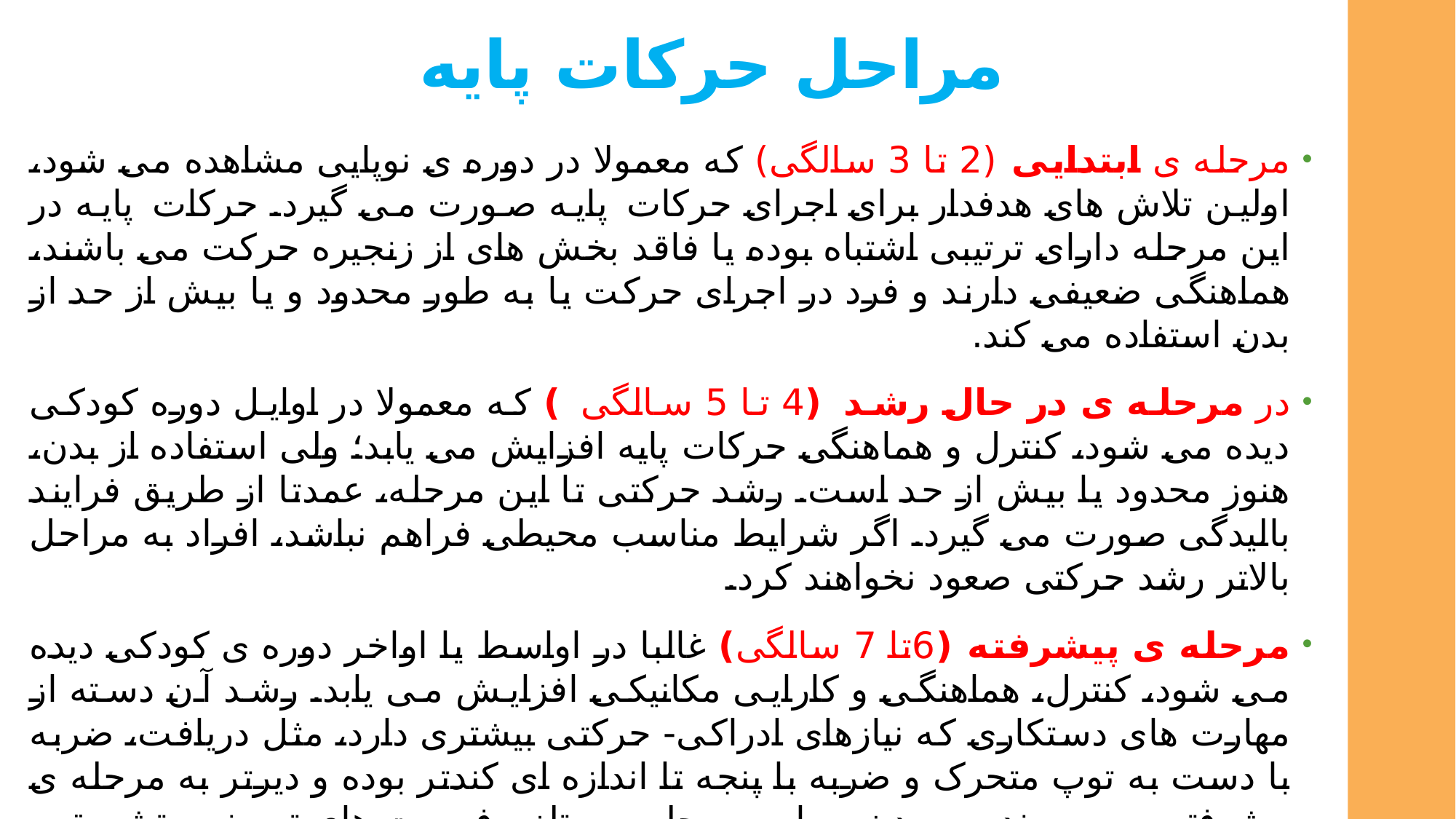

# مراحل حرکات پایه
مرحله ی ابتدایی (2 تا 3 سالگی) که معمولا در دوره ی نوپایی مشاهده می شود، اولین تلاش های هدفدار برای اجرای حرکات پایه صورت می گیرد. حرکات پایه در این مرحله دارای ترتیبی اشتباه بوده یا فاقد بخش های از زنجیره حرکت می باشند، هماهنگی ضعیفی دارند و فرد در اجرای حرکت یا به طور محدود و یا بیش از حد از بدن استفاده می کند.
در مرحله ی در حال رشد (4 تا 5 سالگی ) که معمولا در اوایل دوره کودکی دیده می شود، کنترل و هماهنگی حرکات پایه افزایش می یابد؛ ولی استفاده از بدن، هنوز محدود یا بیش از حد است. رشد حرکتی تا این مرحله، عمدتا از طریق فرایند بالیدگی صورت می گیرد. اگر شرایط مناسب محیطی فراهم نباشد، افراد به مراحل بالاتر رشد حرکتی صعود نخواهند کرد.
مرحله ی پیشرفته (6تا 7 سالگی) غالبا در اواسط یا اواخر دوره ی کودکی دیده می شود، کنترل، هماهنگی و کارایی مکانیکی افزایش می یابد. رشد آن دسته از مهارت های دستکاری که نیازهای ادراکی- حرکتی بیشتری دارد، مثل دریافت، ضربه با دست به توپ متحرک و ضربه با پنجه تا اندازه ای کندتر بوده و دیرتر به مرحله ی پیشرفته می رسند. رسیدن به این مرحله مستلزم فرصت های تمرینی، تشویق و آموزش است. نرسیدن به این مرحله، از رشد حرکتی و رسیدن به مراحل بعدی جلوگیری می کند.